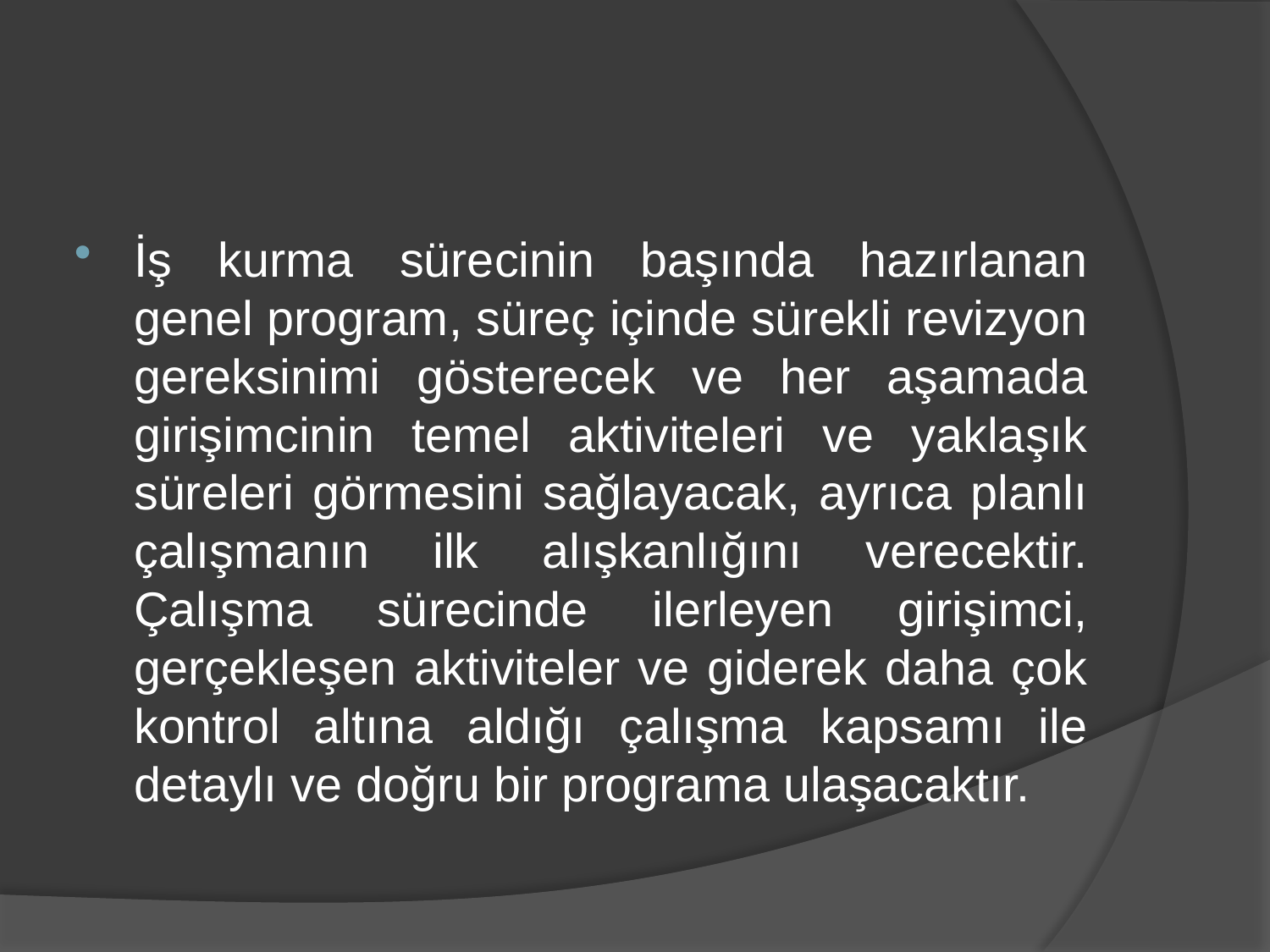

İş kurma sürecinin başında hazırlanan genel program, süreç içinde sürekli revizyon gereksinimi gösterecek ve her aşamada girişimcinin temel aktiviteleri ve yaklaşık süreleri görmesini sağlayacak, ayrıca planlı çalışmanın ilk alışkanlığını verecektir. Çalışma sürecinde ilerleyen girişimci, gerçekleşen aktiviteler ve giderek daha çok kontrol altına aldığı çalışma kapsamı ile detaylı ve doğru bir programa ulaşacaktır.